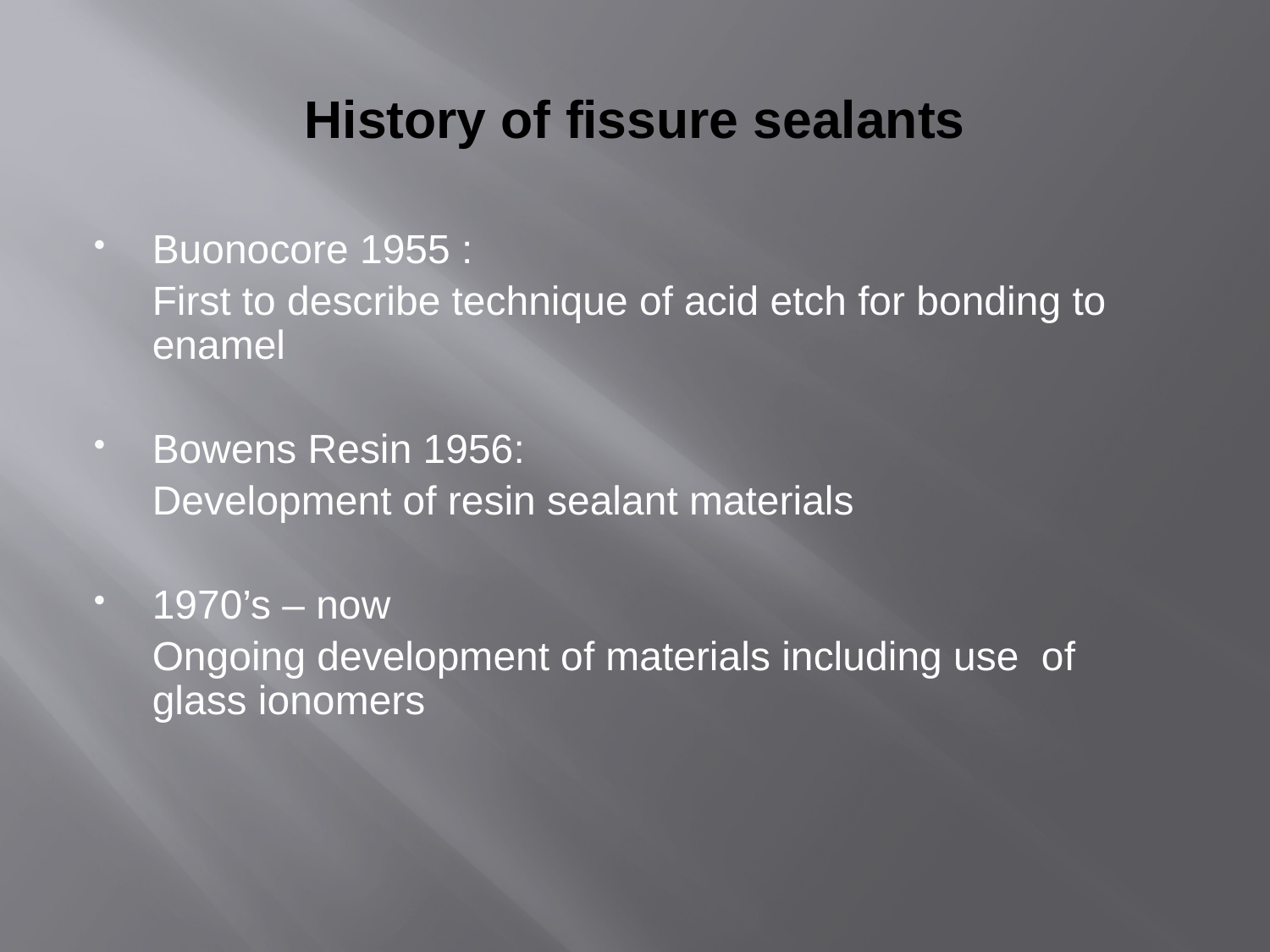

# History of fissure sealants
Buonocore 1955 :
	First to describe technique of acid etch for bonding to enamel

Bowens Resin 1956:
	Development of resin sealant materials

1970’s – now
	Ongoing development of materials including use  of  glass ionomers